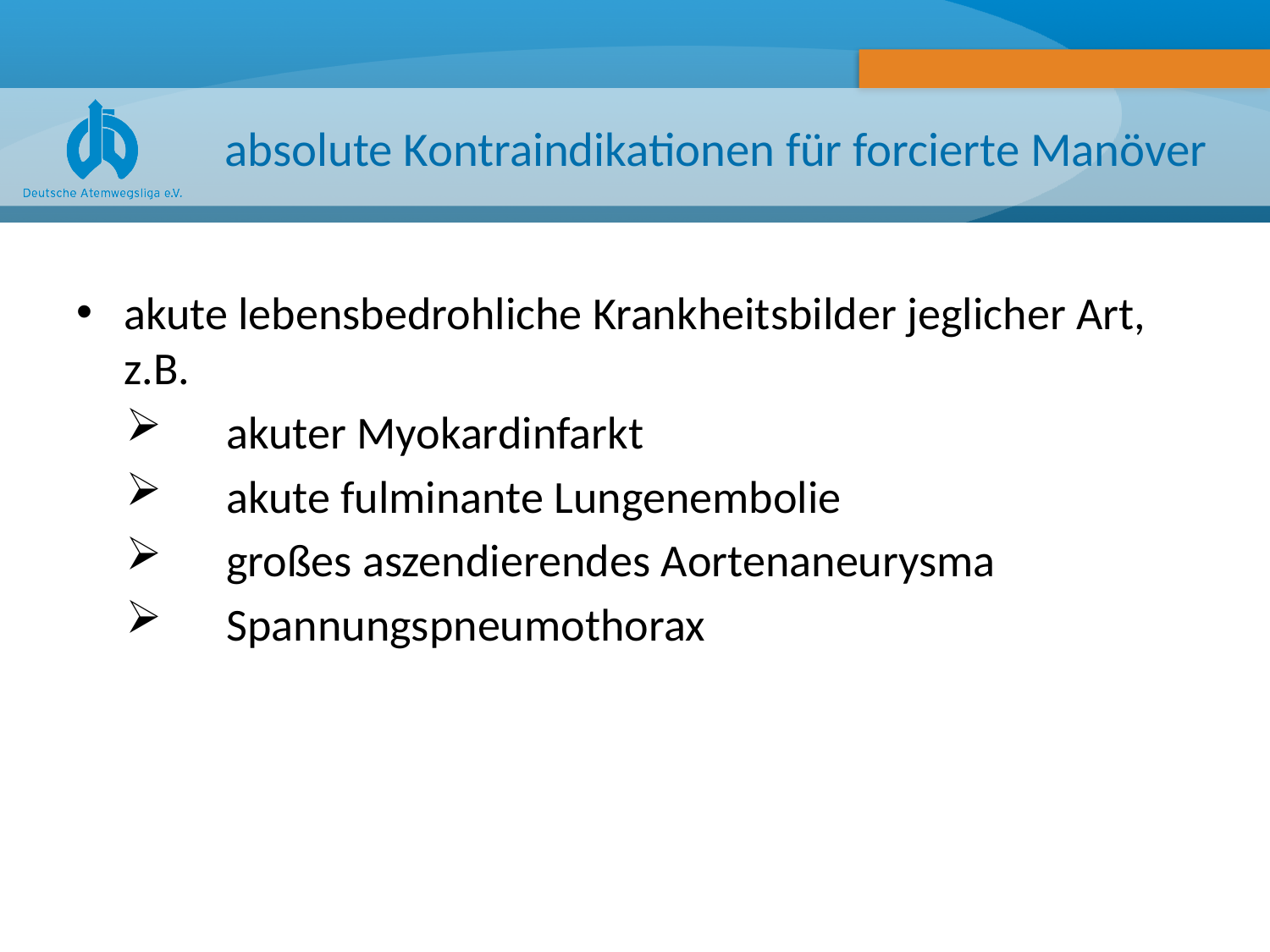

# absolute Kontraindikationen für forcierte Manöver

akute lebensbedrohliche Krankheitsbilder jeglicher Art, z.B.
akuter Myokardinfarkt
akute fulminante Lungenembolie
großes aszendierendes Aortenaneurysma
Spannungspneumothorax